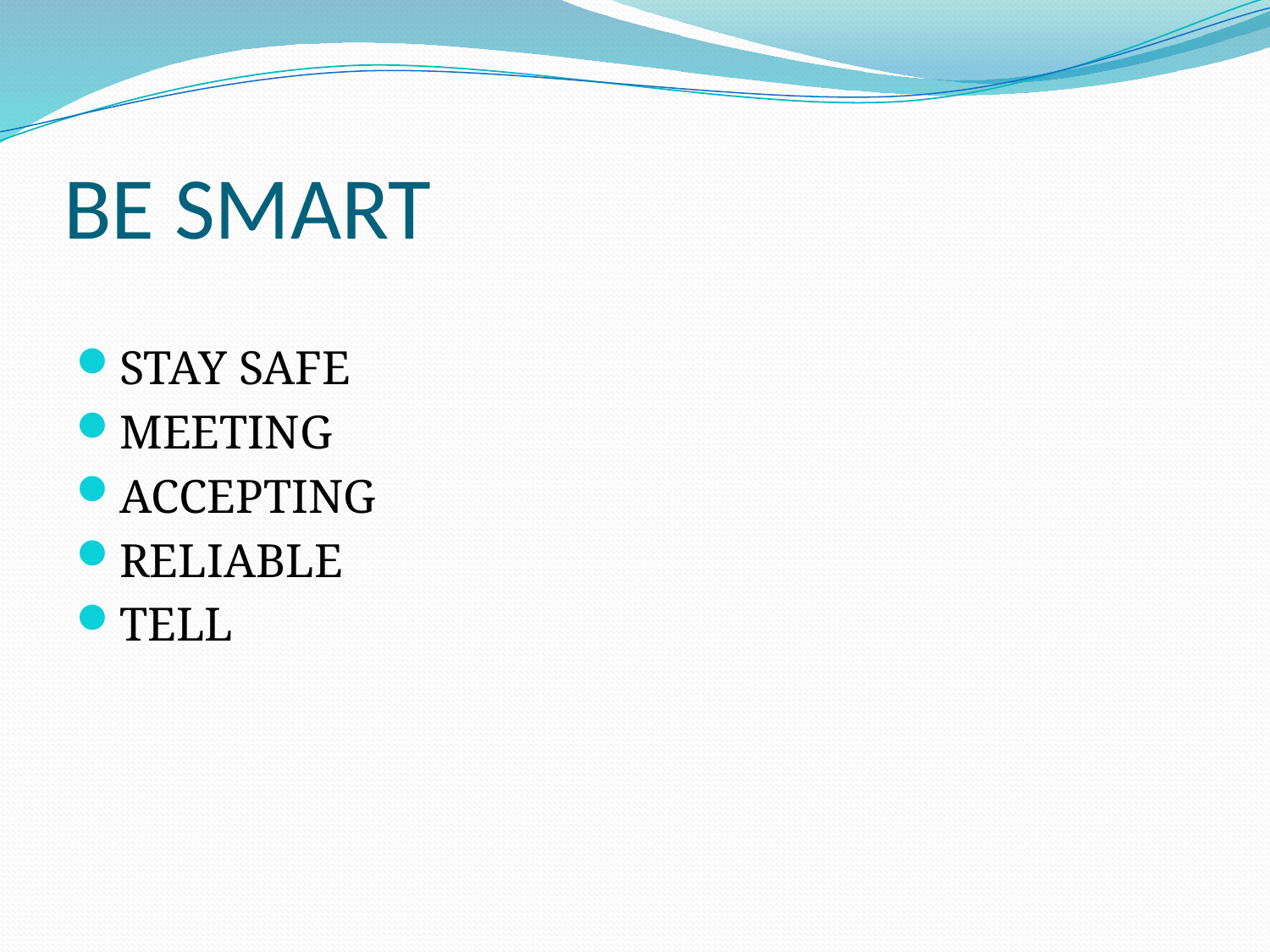

# BE SMART

STAY SAFE
MEETING
ACCEPTING
RELIABLE
TELL